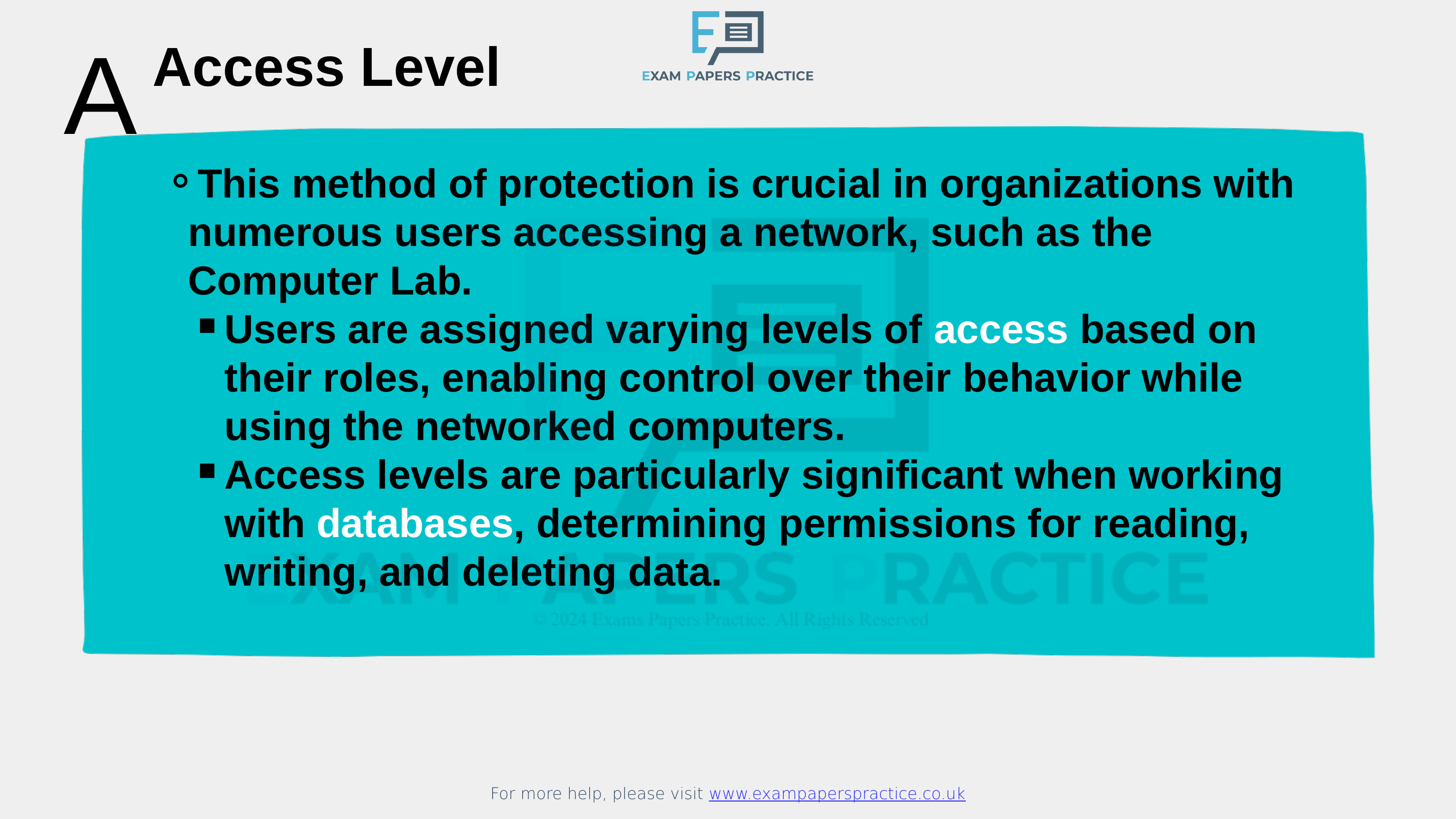

For more help, please visit www.exampaperspractice.co.uk
Access Level
A

This method of protection is crucial in organizations with numerous users accessing a network, such as the Computer Lab.
Users are assigned varying levels of access based on their roles, enabling control over their behavior while using the networked computers.
Access levels are particularly significant when working with databases, determining permissions for reading, writing, and deleting data.